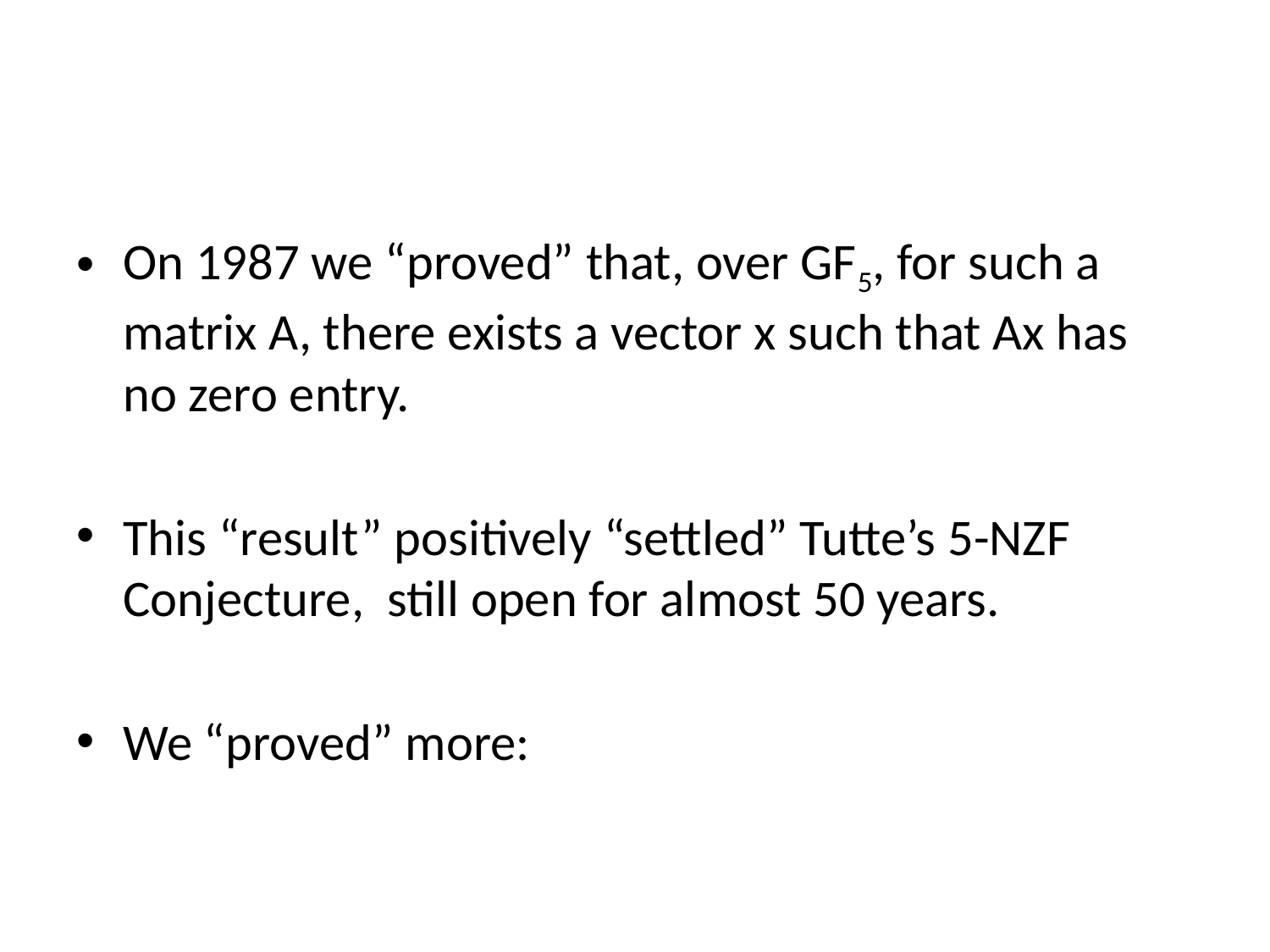

#
On 1987 we “proved” that, over GF5, for such a matrix A, there exists a vector x such that Ax has no zero entry.

This “result” positively “settled” Tutte’s 5-NZF Conjecture,  still open for almost 50 years.

We “proved” more: